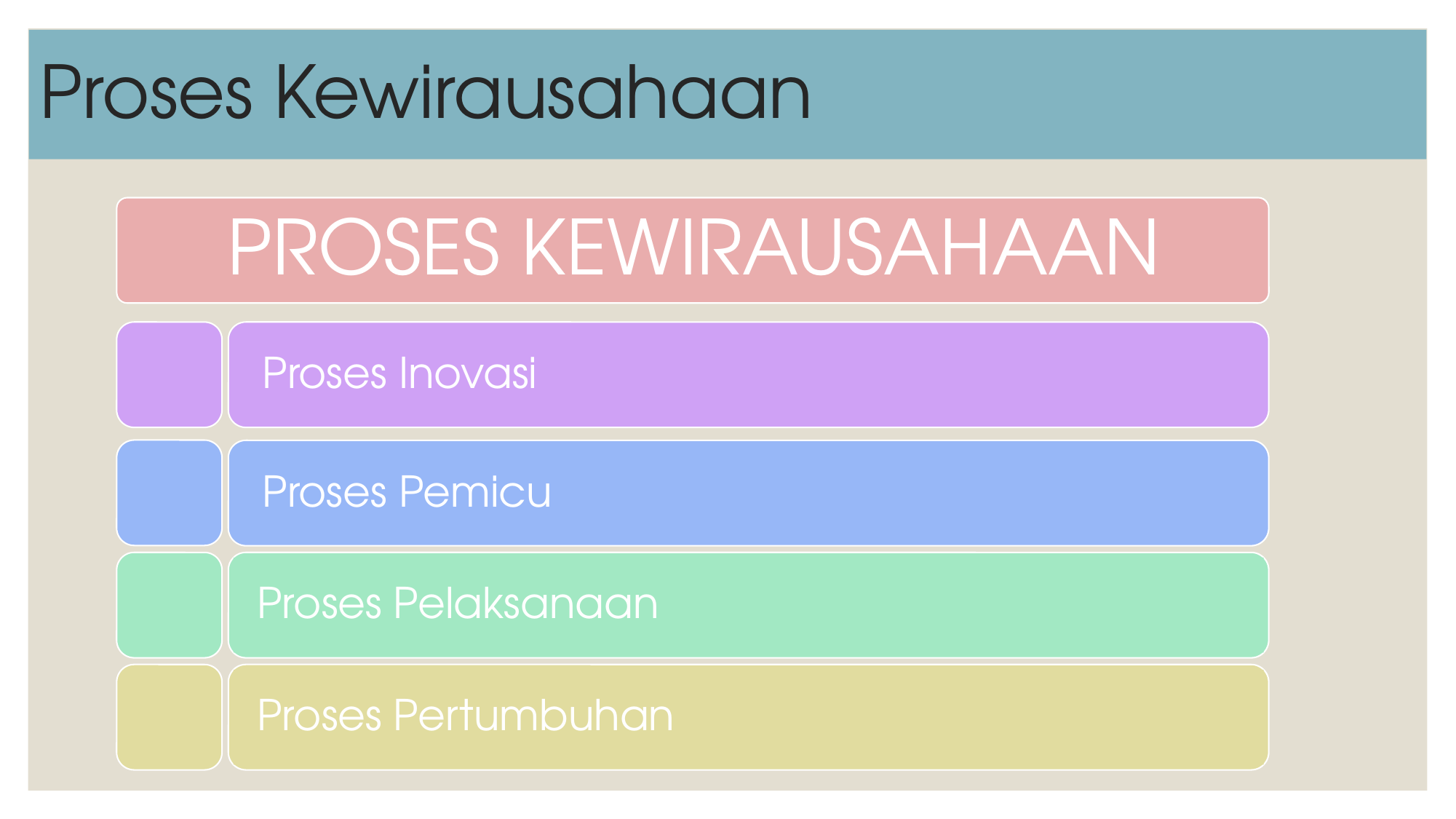

# Proses Kewirausahaan
PROSES KEWIRAUSAHAAN
Proses Inovasi
Proses Pemicu

Proses Pelaksanaan

Proses Pertumbuhan